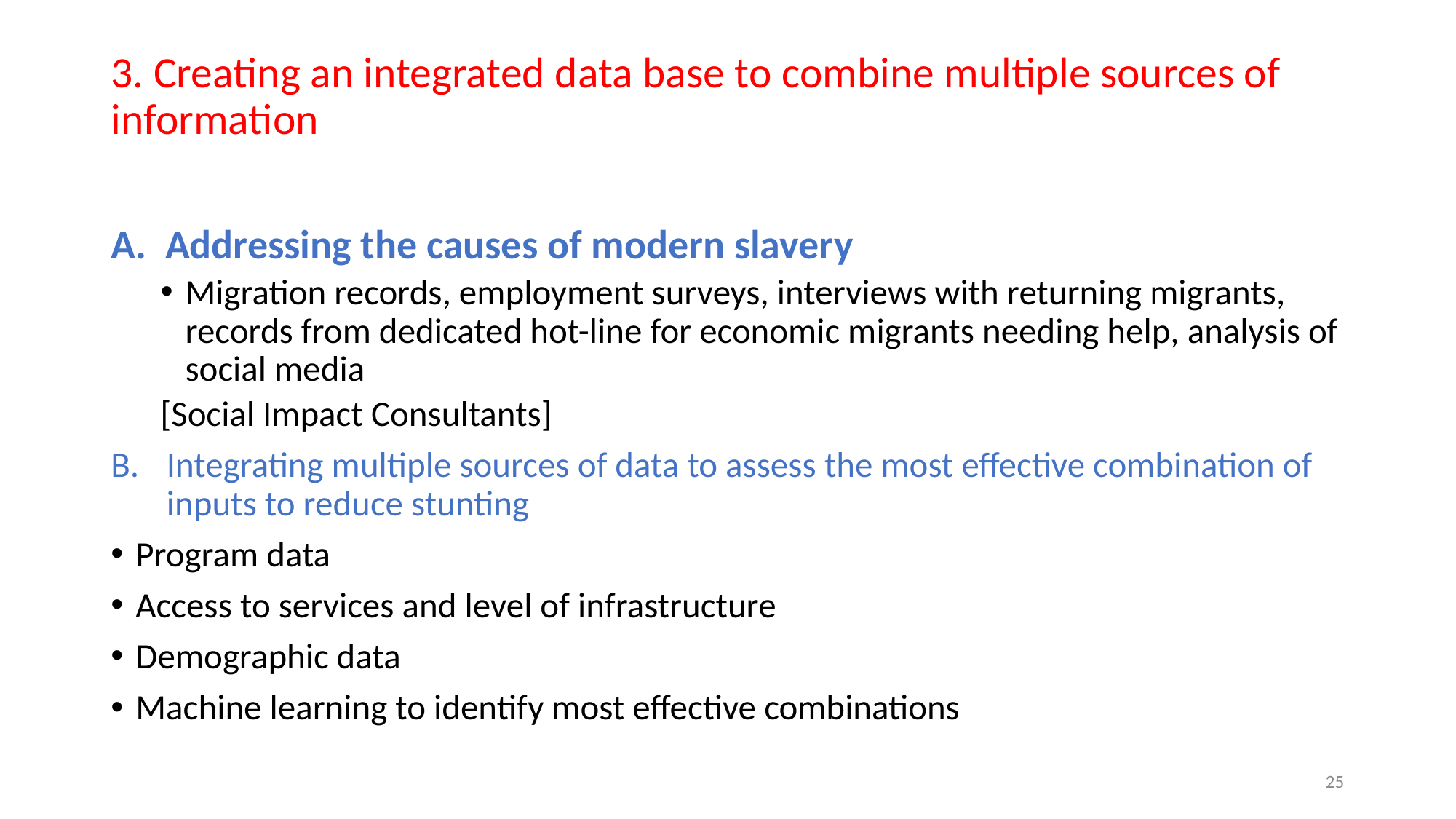

# 3. Creating an integrated data base to combine multiple sources of information
A.  Addressing the causes of modern slavery
Migration records, employment surveys, interviews with returning migrants, records from dedicated hot-line for economic migrants needing help, analysis of social media
[Social Impact Consultants]
Integrating multiple sources of data to assess the most effective combination of inputs to reduce stunting
Program data
Access to services and level of infrastructure
Demographic data
Machine learning to identify most effective combinations

25